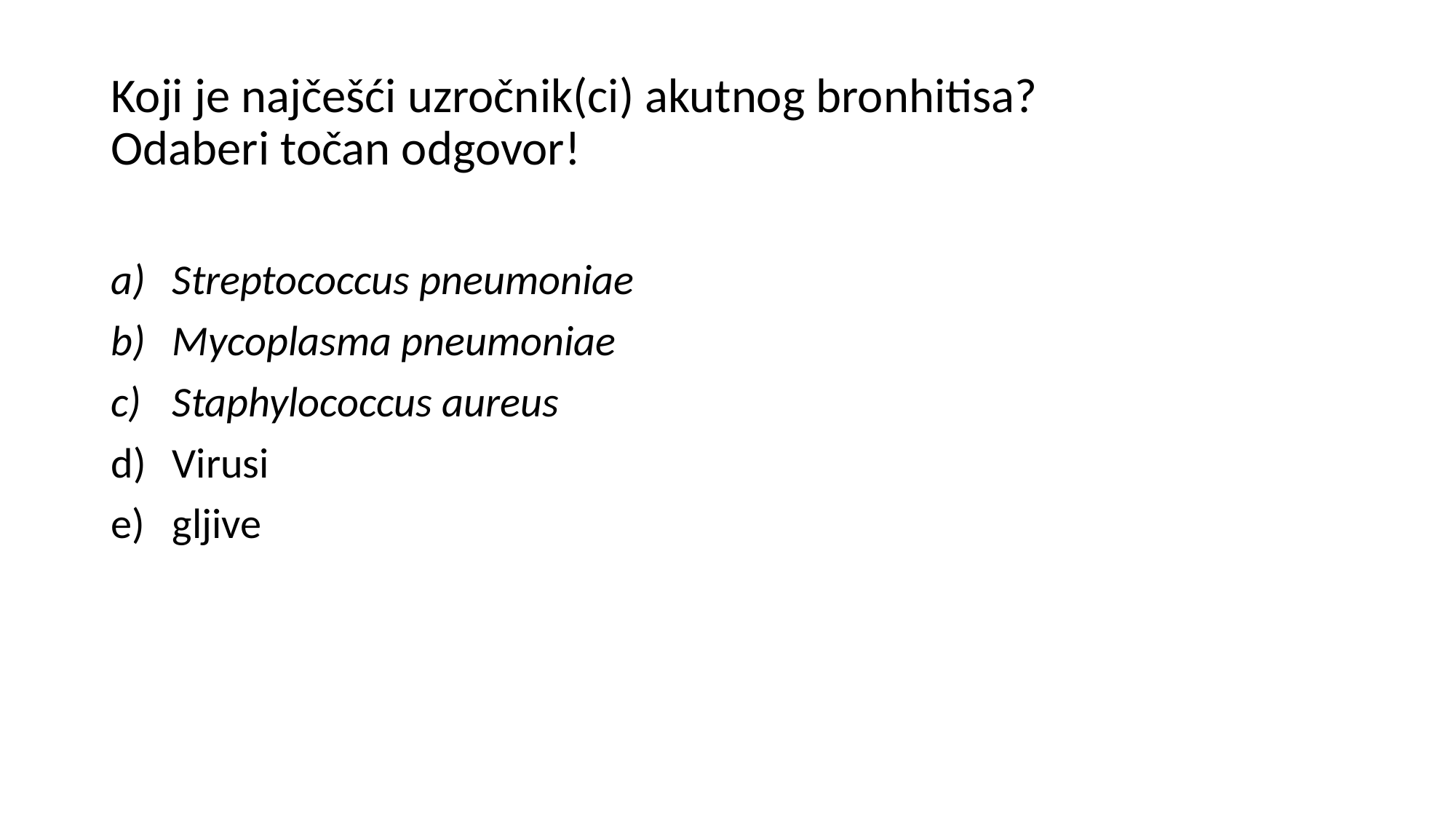

# Koji je najčešći uzročnik(ci) akutnog bronhitisa? Odaberi točan odgovor!
Streptococcus pneumoniae
Mycoplasma pneumoniae
Staphylococcus aureus
Virusi
gljive